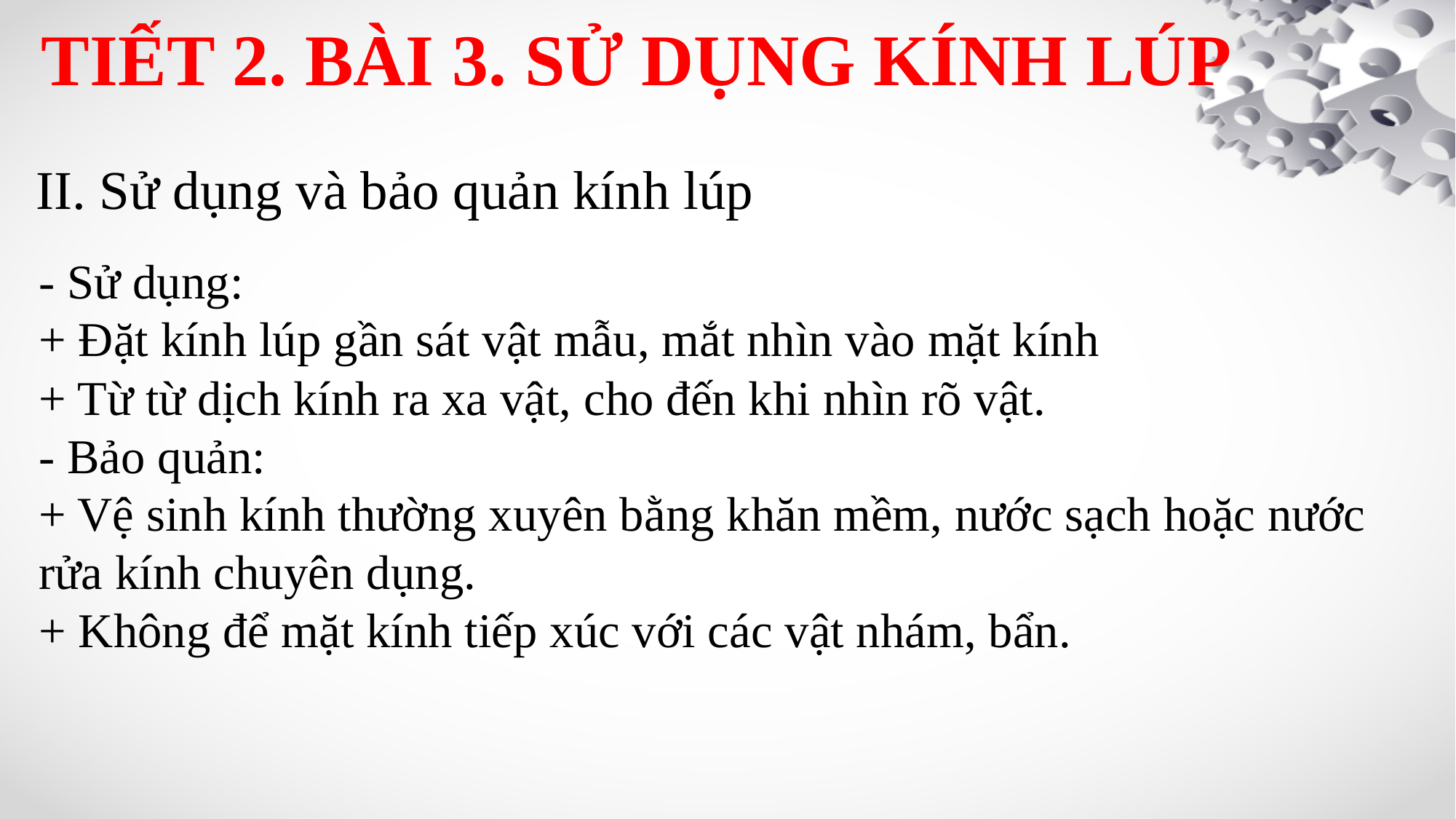

TIẾT 2. BÀI 3. SỬ DỤNG KÍNH LÚP
II. Sử dụng và bảo quản kính lúp
- Sử dụng:
+ Đặt kính lúp gần sát vật mẫu, mắt nhìn vào mặt kính
+ Từ từ dịch kính ra xa vật, cho đến khi nhìn rõ vật.
- Bảo quản:
+ Vệ sinh kính thường xuyên bằng khăn mềm, nước sạch hoặc nước rửa kính chuyên dụng.
+ Không để mặt kính tiếp xúc với các vật nhám, bẩn.